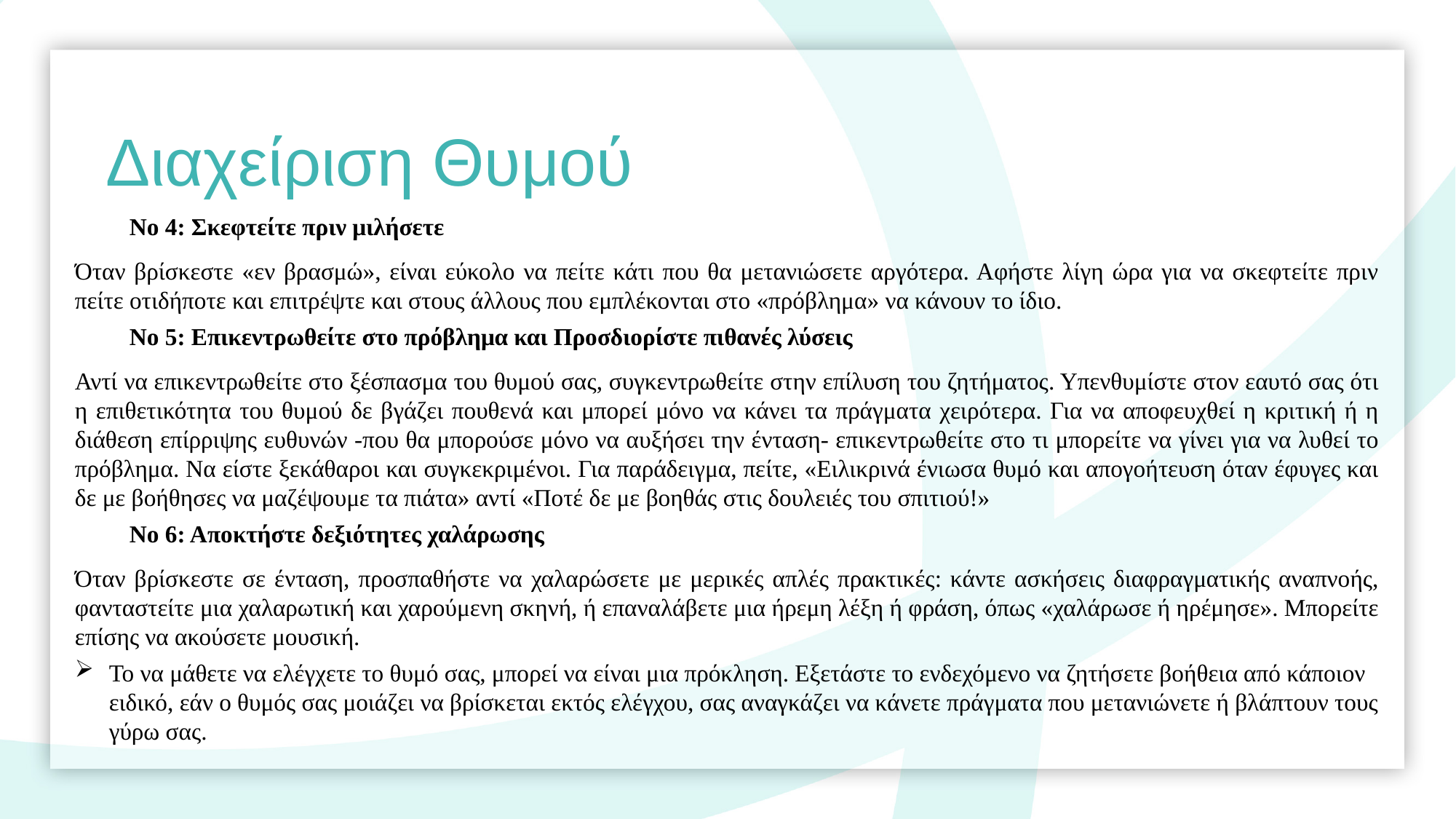

Διαχείριση Θυμού
Νο 4: Σκεφτείτε πριν μιλήσετε
Όταν βρίσκεστε «εν βρασμώ», είναι εύκολο να πείτε κάτι που θα μετανιώσετε αργότερα. Αφήστε λίγη ώρα για να σκεφτείτε πριν πείτε οτιδήποτε και επιτρέψτε και στους άλλους που εμπλέκονται στο «πρόβλημα» να κάνουν το ίδιο.
Νο 5: Επικεντρωθείτε στο πρόβλημα και Προσδιορίστε πιθανές λύσεις
Αντί να επικεντρωθείτε στο ξέσπασμα του θυμού σας, συγκεντρωθείτε στην επίλυση του ζητήματος. Υπενθυμίστε στον εαυτό σας ότι η επιθετικότητα του θυμού δε βγάζει πουθενά και μπορεί μόνο να κάνει τα πράγματα χειρότερα. Για να αποφευχθεί η κριτική ή η διάθεση επίρριψης ευθυνών -που θα μπορούσε μόνο να αυξήσει την ένταση- επικεντρωθείτε στο τι μπορείτε να γίνει για να λυθεί το πρόβλημα. Να είστε ξεκάθαροι και συγκεκριμένοι. Για παράδειγμα, πείτε, «Ειλικρινά ένιωσα θυμό και απογοήτευση όταν έφυγες και δε με βοήθησες να μαζέψουμε τα πιάτα» αντί «Ποτέ δε με βοηθάς στις δουλειές του σπιτιού!»
Νο 6: Αποκτήστε δεξιότητες χαλάρωσης
Όταν βρίσκεστε σε ένταση, προσπαθήστε να χαλαρώσετε με μερικές απλές πρακτικές: κάντε ασκήσεις διαφραγματικής αναπνοής, φανταστείτε μια χαλαρωτική και χαρούμενη σκηνή, ή επαναλάβετε μια ήρεμη λέξη ή φράση, όπως «χαλάρωσε ή ηρέμησε». Μπορείτε επίσης να ακούσετε μουσική.
Το να μάθετε να ελέγχετε το θυμό σας, μπορεί να είναι μια πρόκληση. Εξετάστε το ενδεχόμενο να ζητήσετε βοήθεια από κάποιον ειδικό, εάν ο θυμός σας μοιάζει να βρίσκεται εκτός ελέγχου, σας αναγκάζει να κάνετε πράγματα που μετανιώνετε ή βλάπτουν τους γύρω σας.